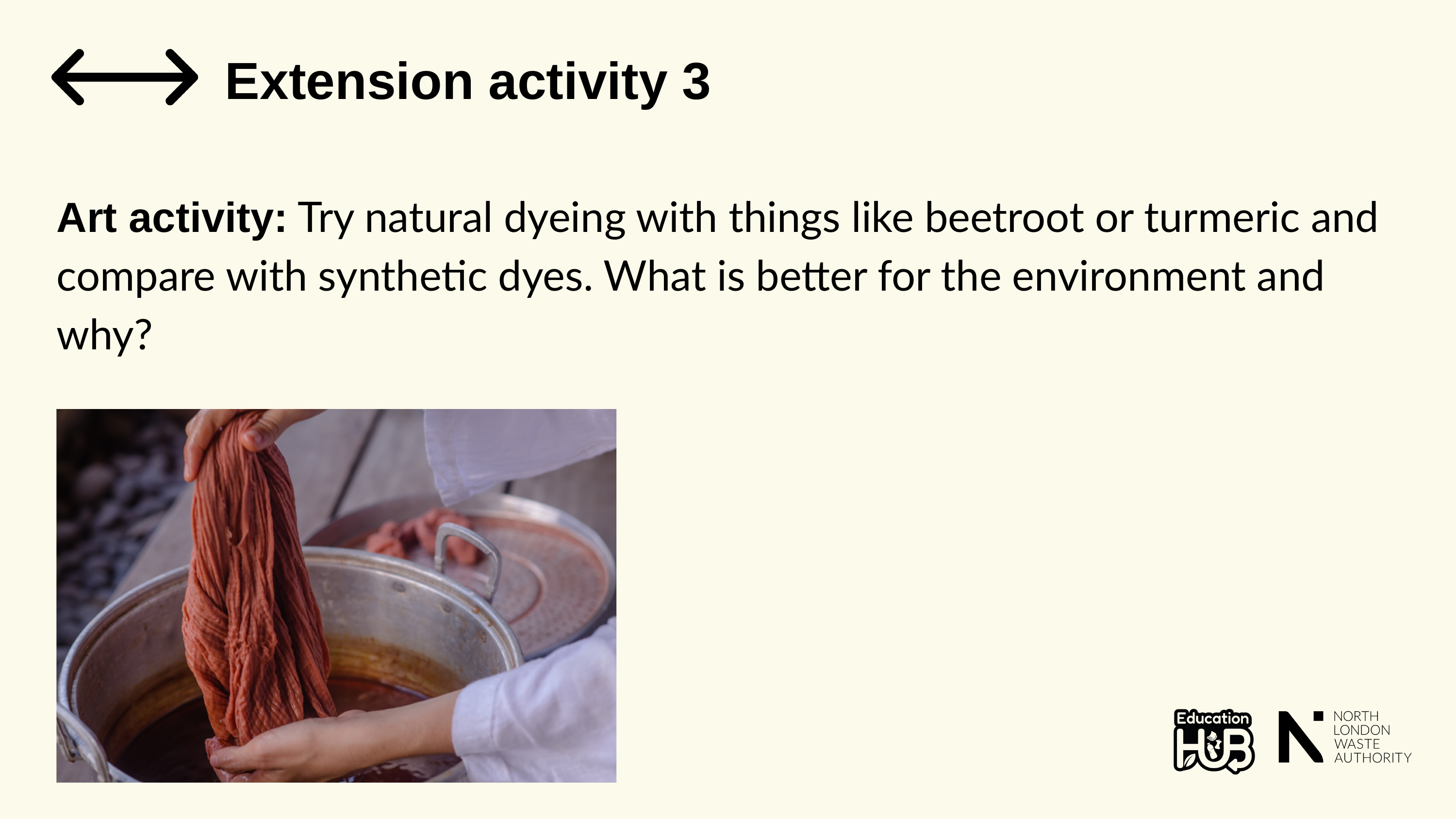

Extension activity 3

Art activity: Try natural dyeing with things like beetroot or turmeric and compare with synthetic dyes. What is better for the environment and why?